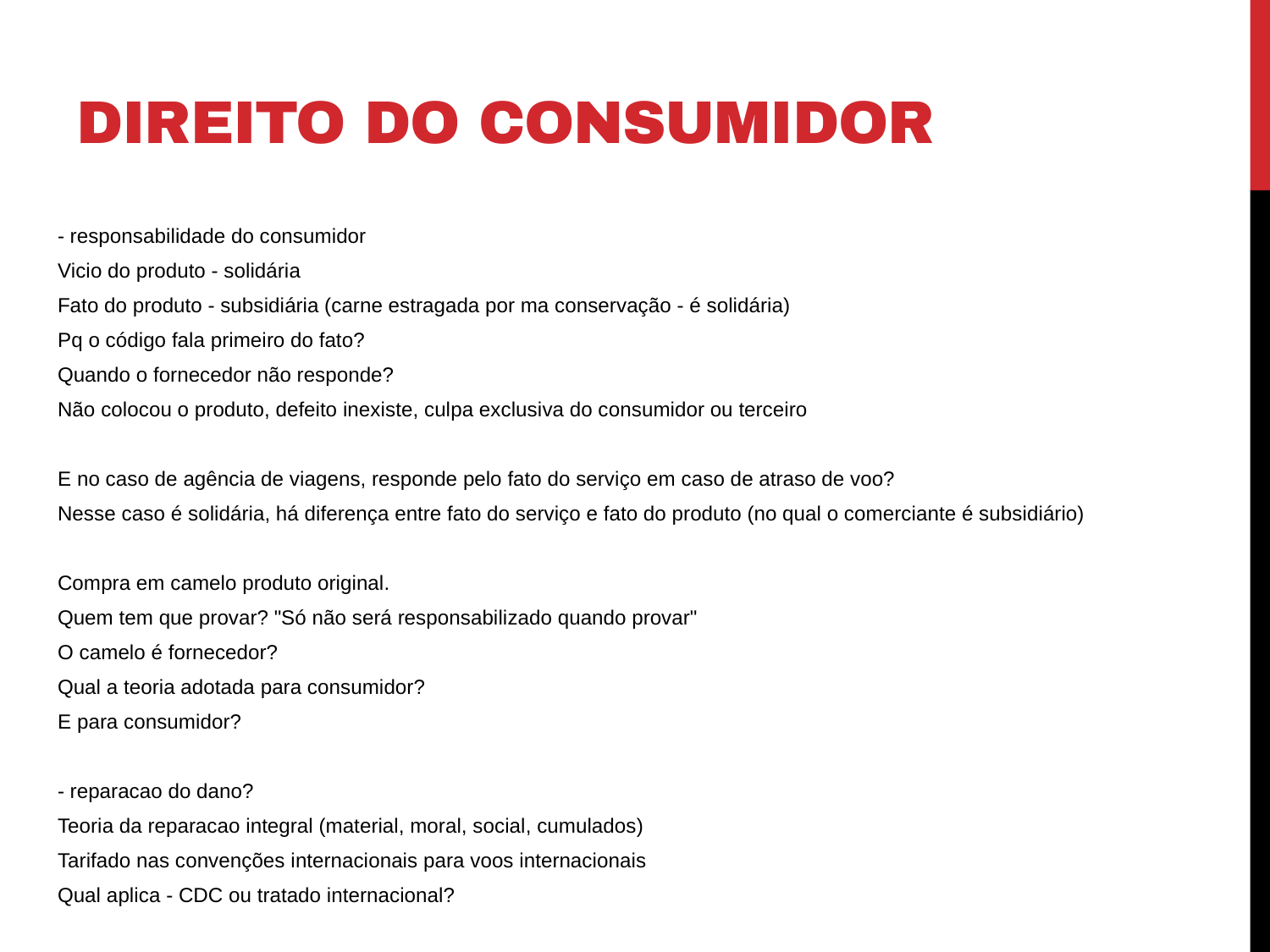

# Direito do consumidor
- responsabilidade do consumidor
Vicio do produto - solidária
Fato do produto - subsidiária (carne estragada por ma conservação - é solidária)
Pq o código fala primeiro do fato?
Quando o fornecedor não responde?
Não colocou o produto, defeito inexiste, culpa exclusiva do consumidor ou terceiro

E no caso de agência de viagens, responde pelo fato do serviço em caso de atraso de voo?
Nesse caso é solidária, há diferença entre fato do serviço e fato do produto (no qual o comerciante é subsidiário)

Compra em camelo produto original.
Quem tem que provar? "Só não será responsabilizado quando provar"
O camelo é fornecedor?
Qual a teoria adotada para consumidor?
E para consumidor?

- reparacao do dano?
Teoria da reparacao integral (material, moral, social, cumulados)
Tarifado nas convenções internacionais para voos internacionais
Qual aplica - CDC ou tratado internacional?